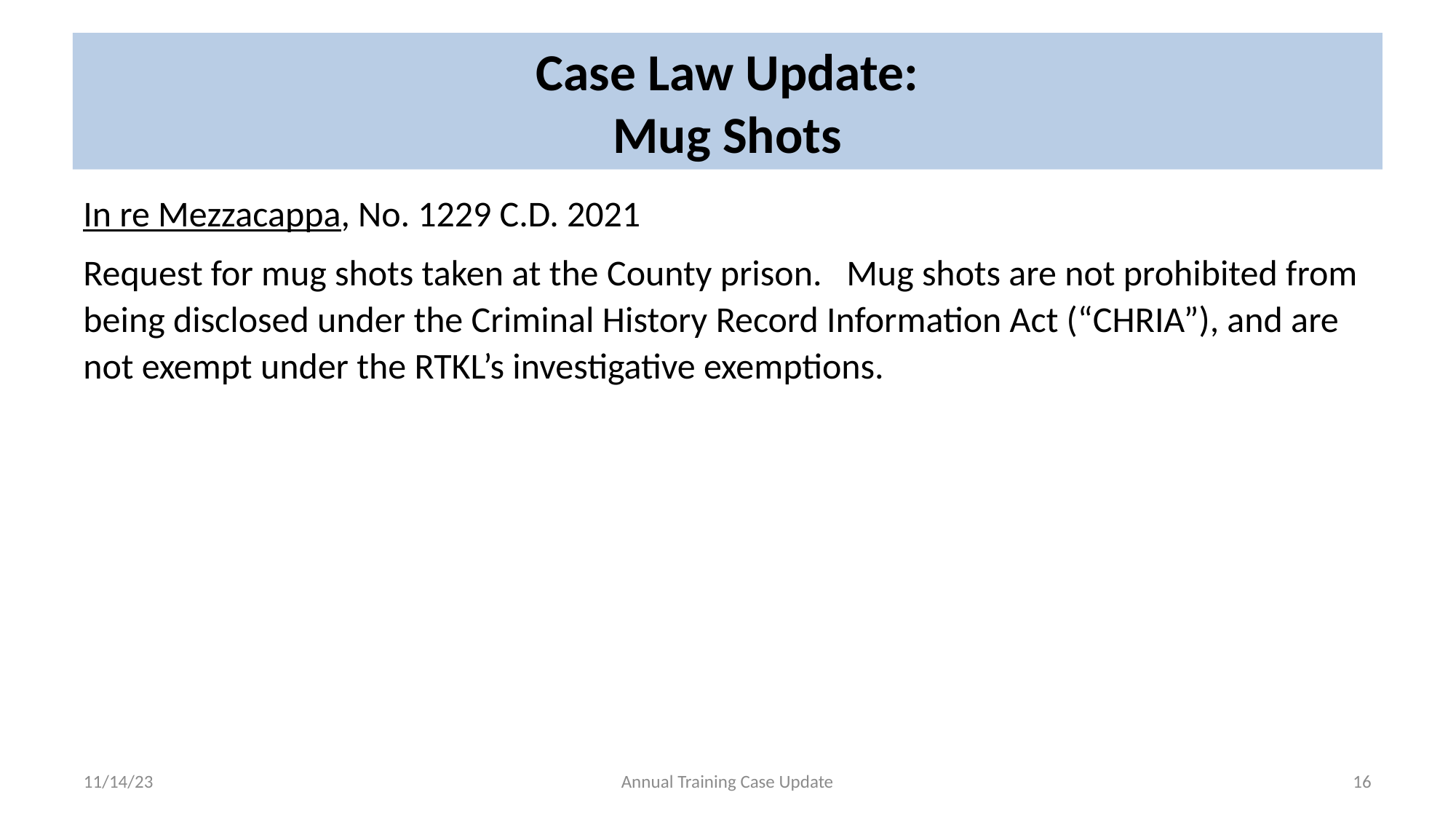

# Case Law Update: Mug Shots
In re Mezzacappa, No. 1229 C.D. 2021
Request for mug shots taken at the County prison.   Mug shots are not prohibited from being disclosed under the Criminal History Record Information Act (“CHRIA”), and are not exempt under the RTKL’s investigative exemptions.

11/14/23
Annual Training Case Update
16